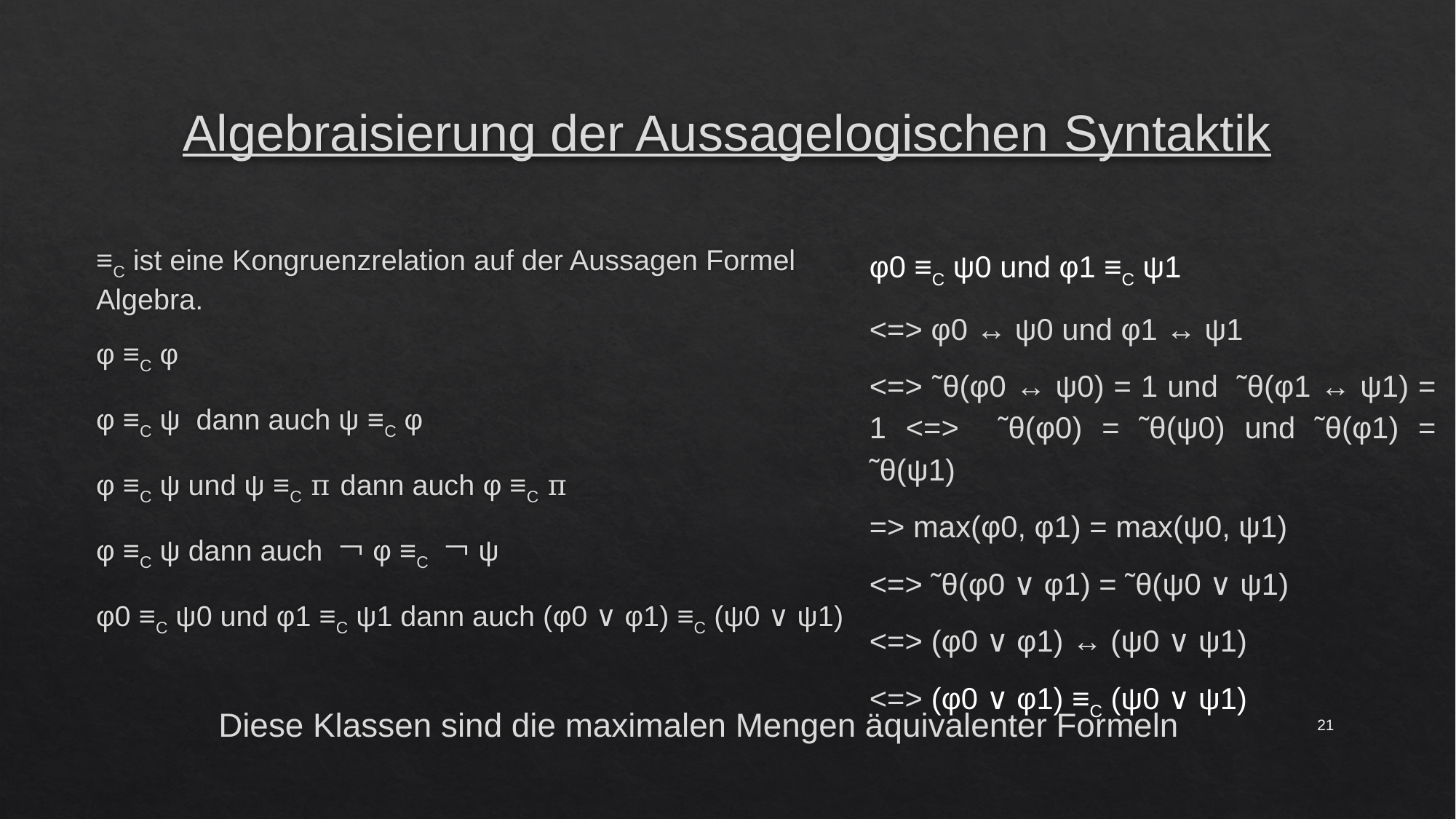

# Algebraisierung der Aussagelogischen Syntaktik
≡C ist eine Kongruenzrelation auf der Aussagen Formel Algebra.
φ ≡C φ
φ ≡C ψ  dann auch ψ ≡C φ
φ ≡C ψ und ψ ≡C π dann auch φ ≡C π
φ ≡C ψ dann auch ￢φ ≡C ￢ψ
φ0 ≡C ψ0 und φ1 ≡C ψ1 dann auch (φ0 ∨ φ1) ≡C (ψ0 ∨ ψ1)
φ0 ≡C ψ0 und φ1 ≡C ψ1
<=> φ0 ↔ ψ0 und φ1 ↔ ψ1
<=> ˜θ(φ0 ↔ ψ0) = 1 und  ˜θ(φ1 ↔ ψ1) = 1 <=>  ˜θ(φ0) = ˜θ(ψ0) und ˜θ(φ1) = ˜θ(ψ1)
=> max(φ0, φ1) = max(ψ0, ψ1)
<=> ˜θ(φ0 ∨ φ1) = ˜θ(ψ0 ∨ ψ1)
<=> (φ0 ∨ φ1) ↔ (ψ0 ∨ ψ1)
<=> (φ0 ∨ φ1) ≡C (ψ0 ∨ ψ1)
Diese Klassen sind die maximalen Mengen äquivalenter Formeln
21